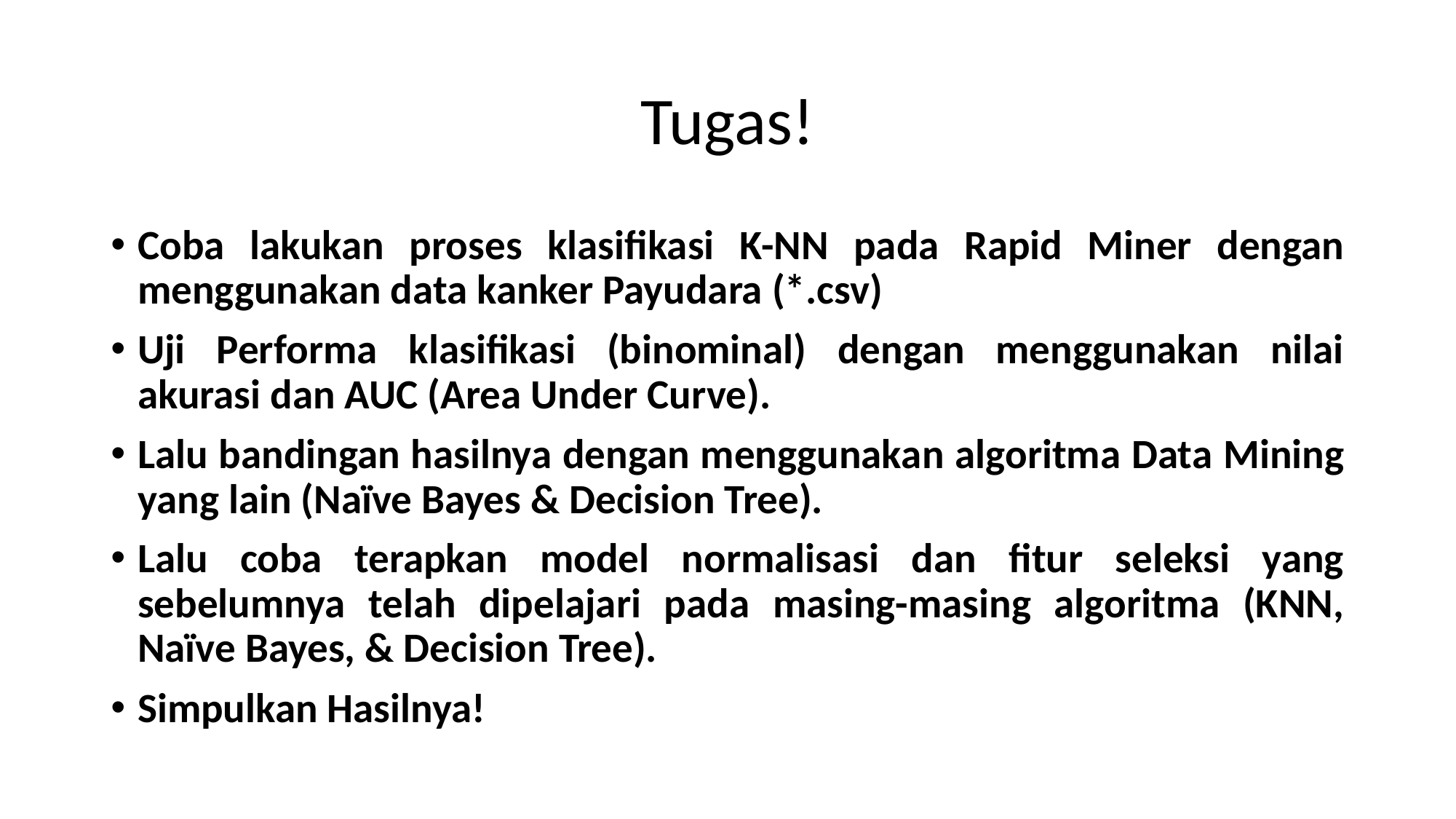

# Tugas!
Coba lakukan proses klasifikasi K-NN pada Rapid Miner dengan menggunakan data kanker Payudara (*.csv)
Uji Performa klasifikasi (binominal) dengan menggunakan nilai akurasi dan AUC (Area Under Curve).
Lalu bandingan hasilnya dengan menggunakan algoritma Data Mining yang lain (Naïve Bayes & Decision Tree).
Lalu coba terapkan model normalisasi dan fitur seleksi yang sebelumnya telah dipelajari pada masing-masing algoritma (KNN, Naïve Bayes, & Decision Tree).
Simpulkan Hasilnya!